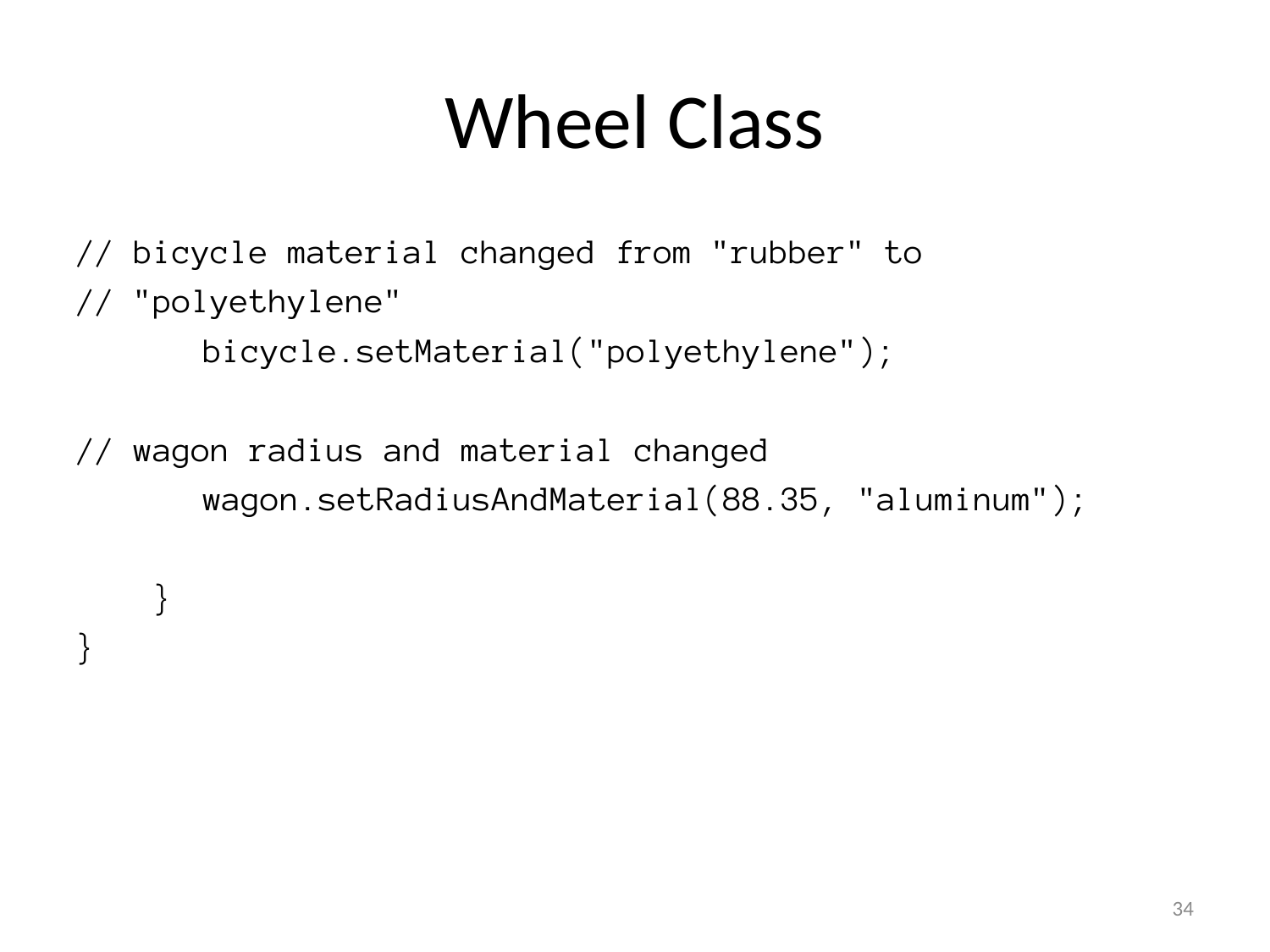

# Wheel Class
// bicycle material changed from "rubber" to
// "polyethylene"
	bicycle.setMaterial("polyethylene");

// wagon radius and material changed
	wagon.setRadiusAndMaterial(88.35, "aluminum");

    }
}

34